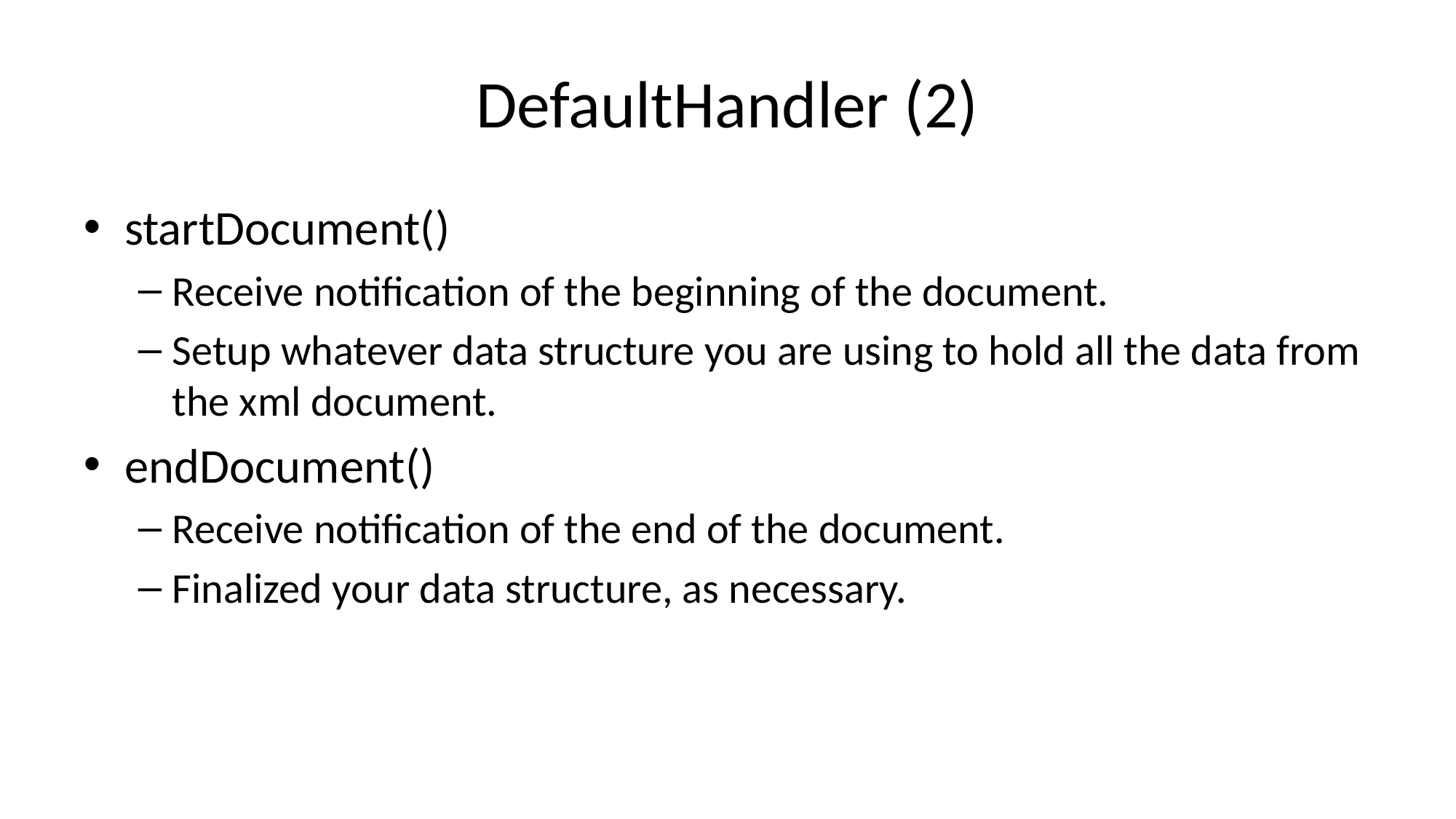

# DefaultHandler (2)
startDocument()
Receive notification of the beginning of the document.
Setup whatever data structure you are using to hold all the data from the xml document.
endDocument()
Receive notification of the end of the document.
Finalized your data structure, as necessary.